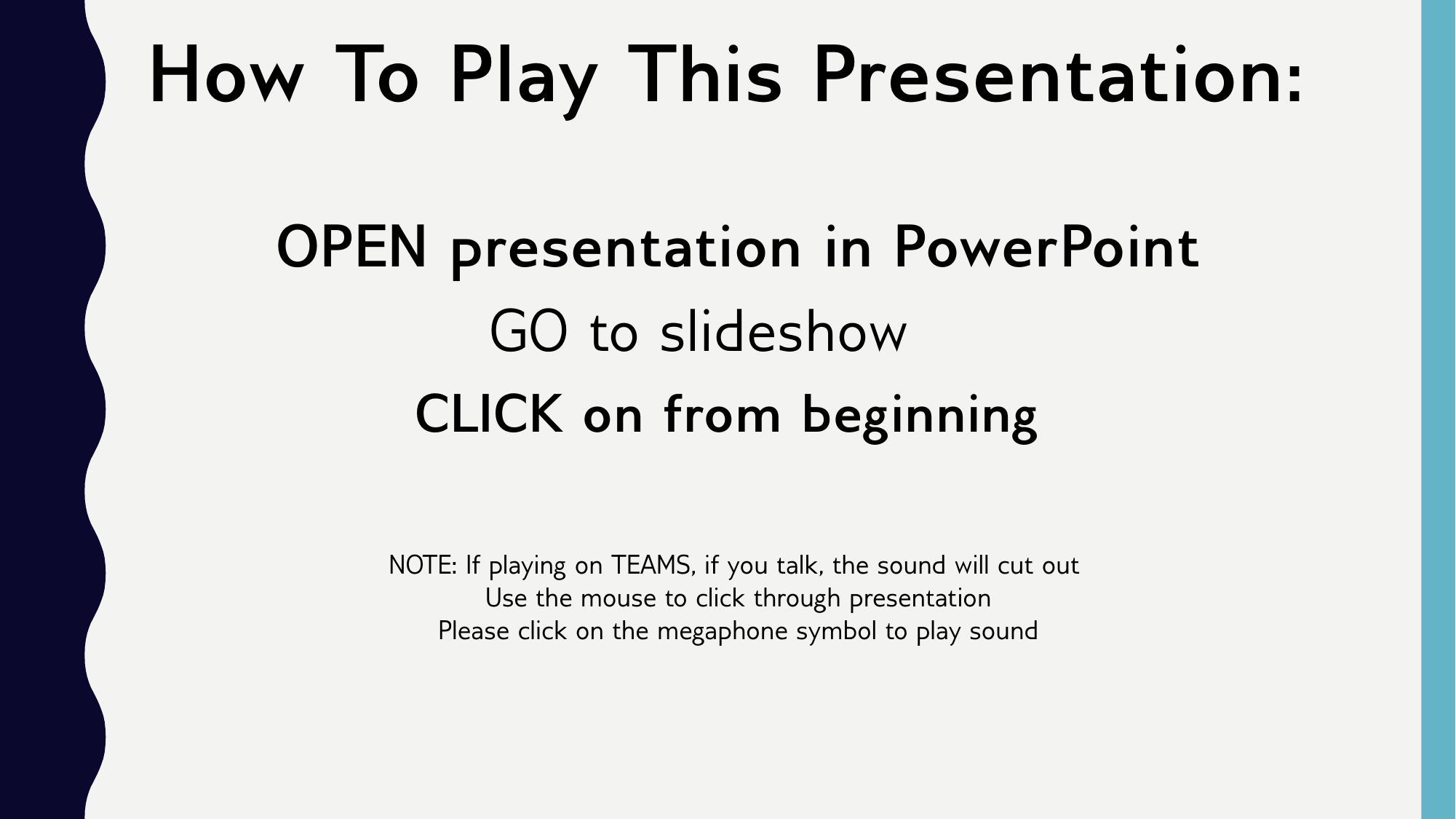

How To Play This Presentation:
OPEN presentation in PowerPoint
GO to slideshow
CLICK on from beginning
NOTE: If playing on TEAMS, if you talk, the sound will cut out
Use the mouse to click through presentation
Please click on the megaphone symbol to play sound